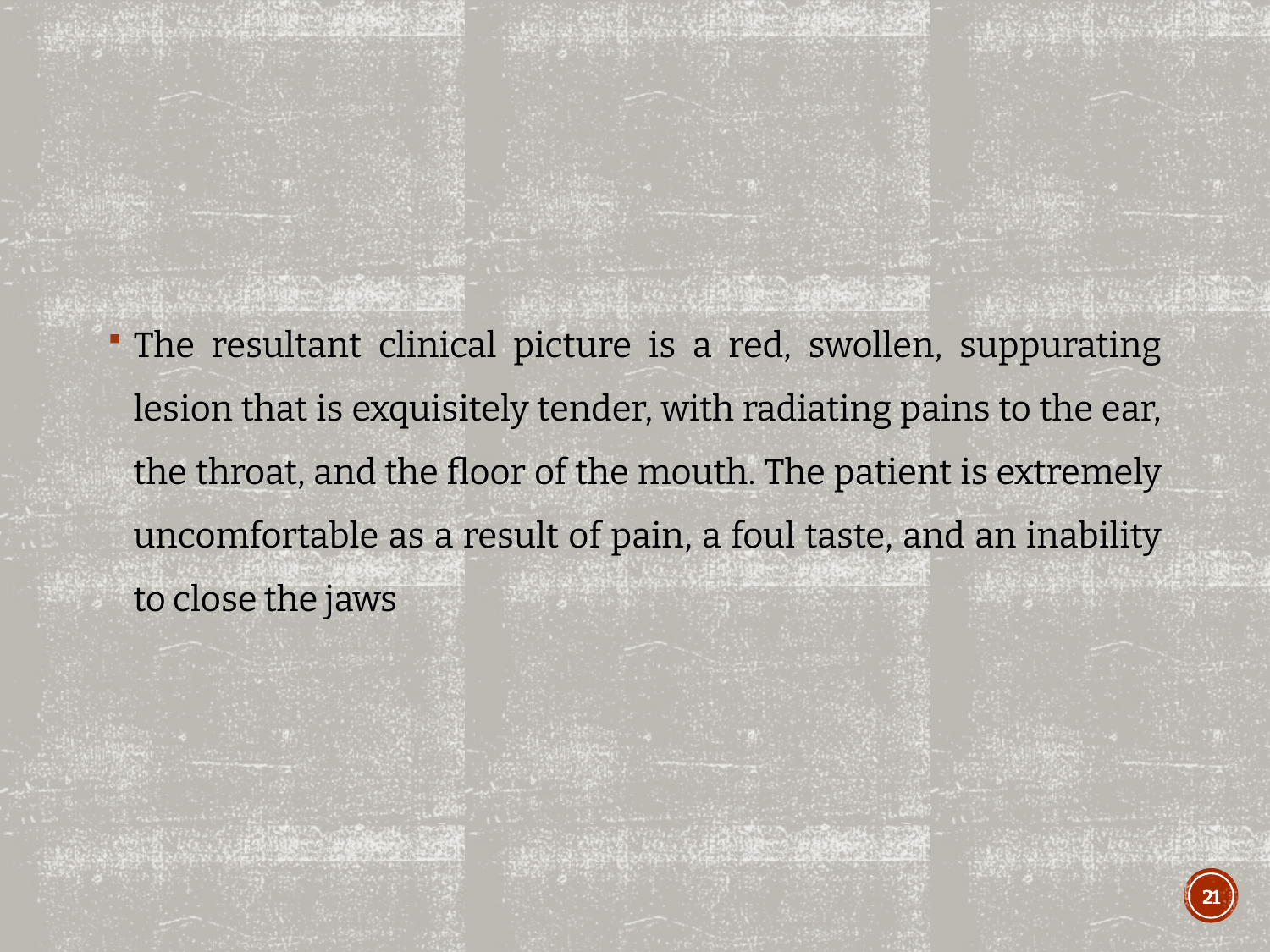

#
The resultant clinical picture is a red, swollen, suppurating lesion that is exquisitely tender, with radiating pains to the ear, the throat, and the floor of the mouth. The patient is extremely uncomfortable as a result of pain, a foul taste, and an inability to close the jaws
21